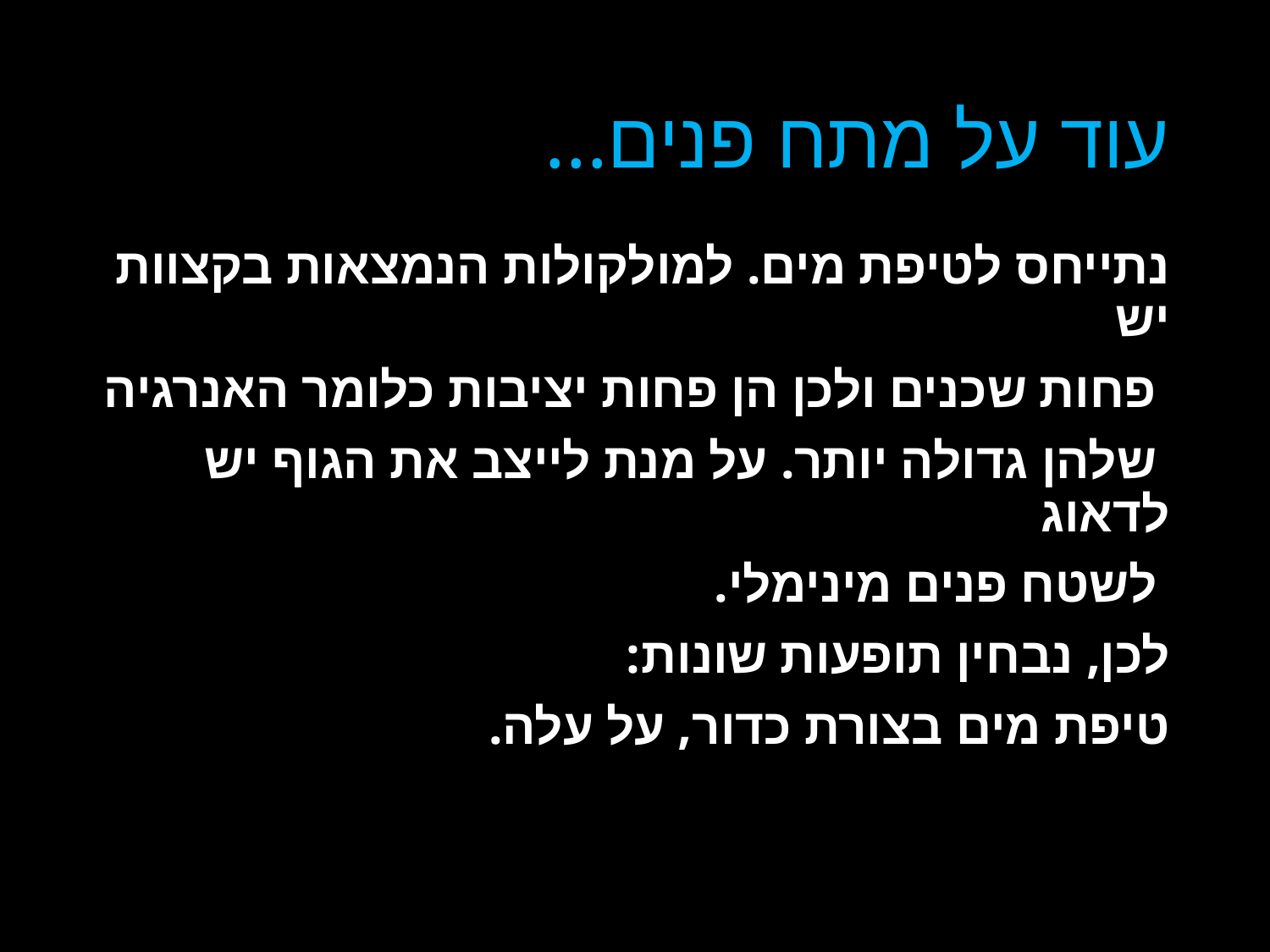

# עוד על מתח פנים...
נתייחס לטיפת מים. למולקולות הנמצאות בקצוות יש
 פחות שכנים ולכן הן פחות יציבות כלומר האנרגיה
 שלהן גדולה יותר. על מנת לייצב את הגוף יש לדאוג
 לשטח פנים מינימלי.
לכן, נבחין תופעות שונות:
טיפת מים בצורת כדור, על עלה.